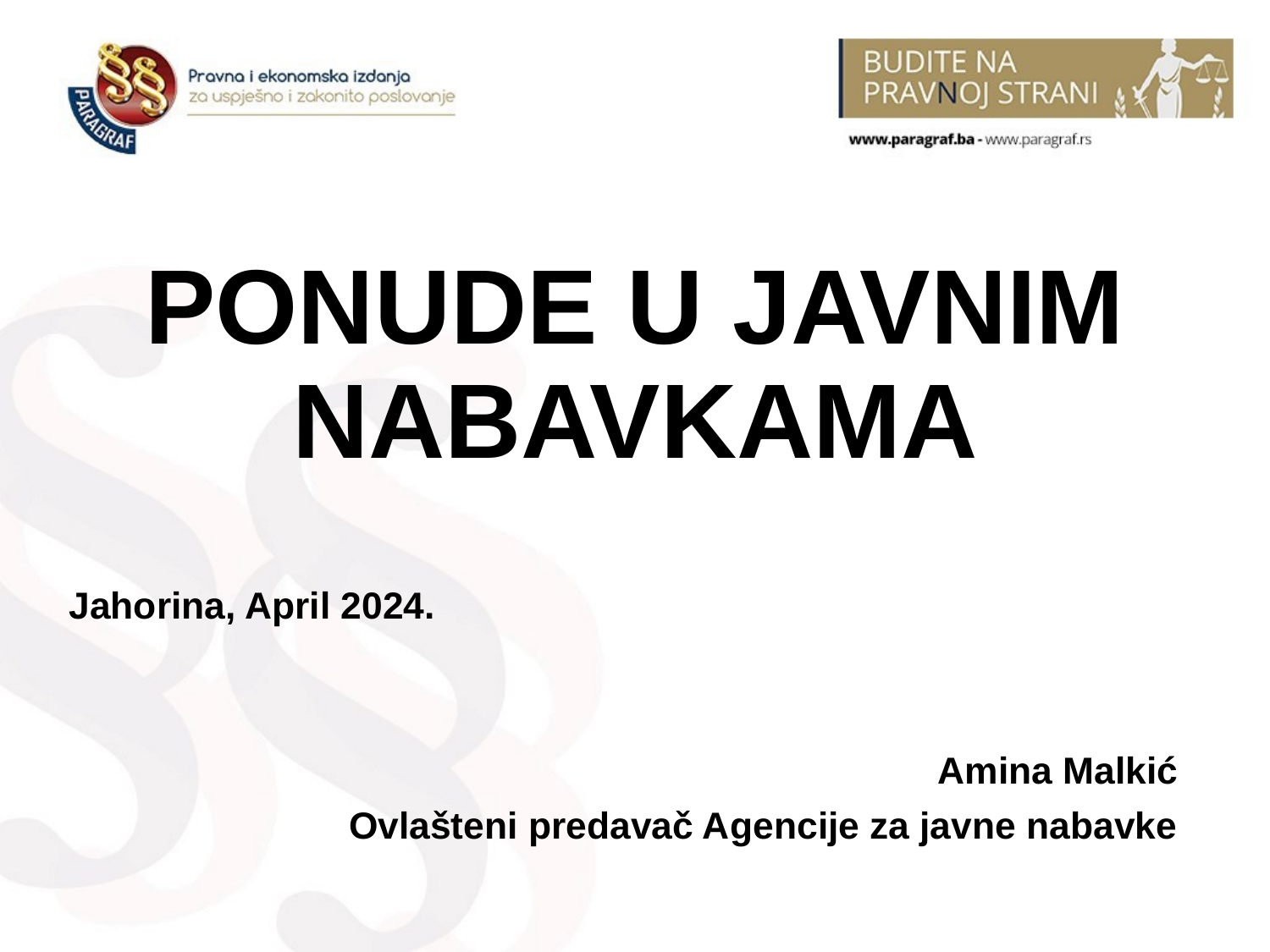

# PONUDE U JAVNIM NABAVKAMA

Jahorina, April 2024.

Amina Malkić
 Ovlašteni predavač Agencije za javne nabavke